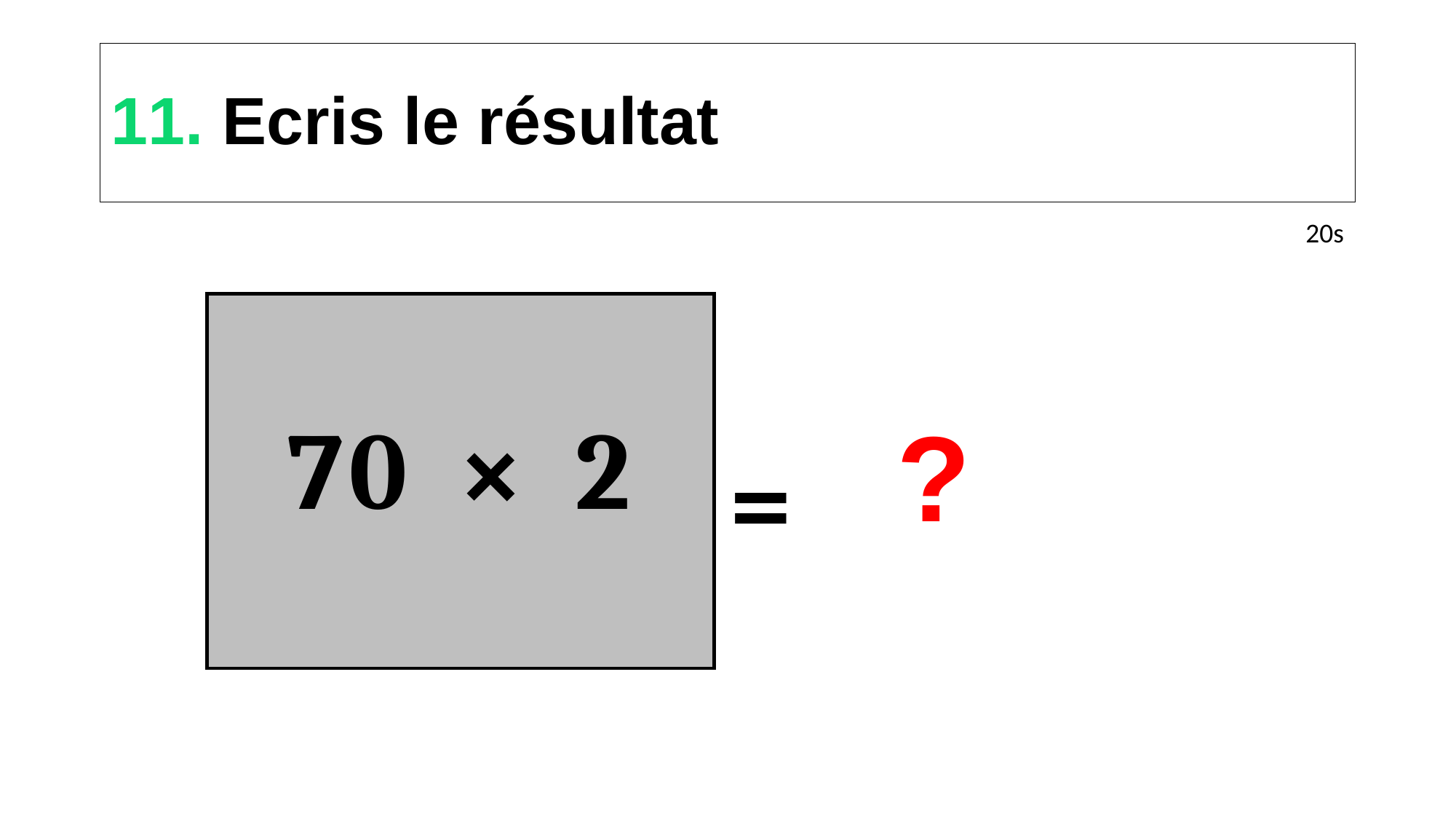

# 11. Ecris le résultat
20s

70  ×  2
?
=